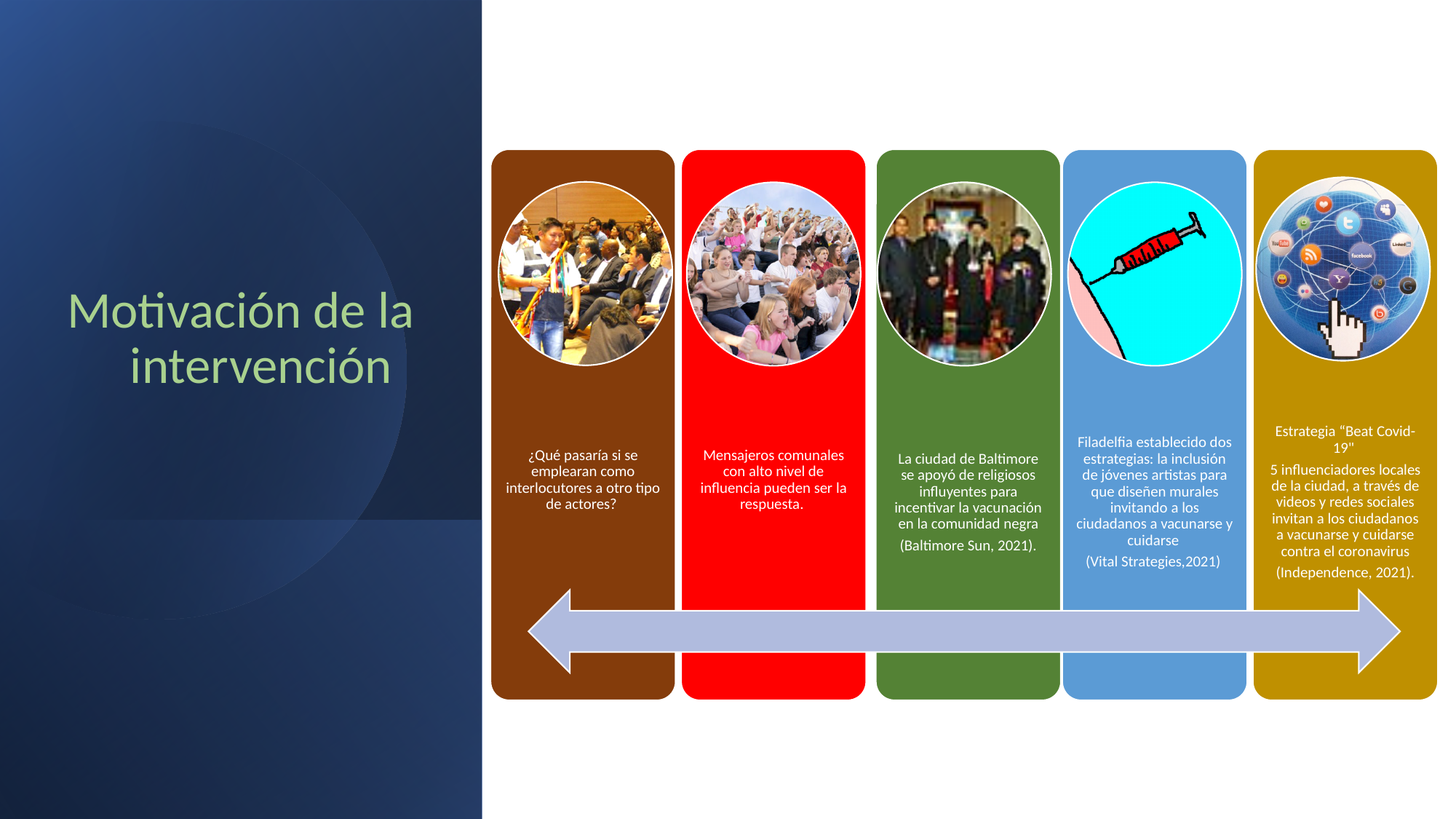

¿Qué pasaría si se emplearan como interlocutores a otro tipo de actores?
Mensajeros comunales con alto nivel de influencia pueden ser la respuesta.

La ciudad de Baltimore se apoyó de religiosos influyentes para incentivar la vacunación en la comunidad negra
 (Baltimore Sun, 2021).

Filadelfia establecido dos estrategias: la inclusión de jóvenes artistas para que diseñen murales invitando a los ciudadanos a vacunarse y cuidarse
(Vital Strategies,2021)

Estrategia “Beat Covid-19"
5 influenciadores locales de la ciudad, a través de videos y redes sociales invitan a los ciudadanos a vacunarse y cuidarse contra el coronavirus
 (Independence, 2021).

# Motivación de la intervención